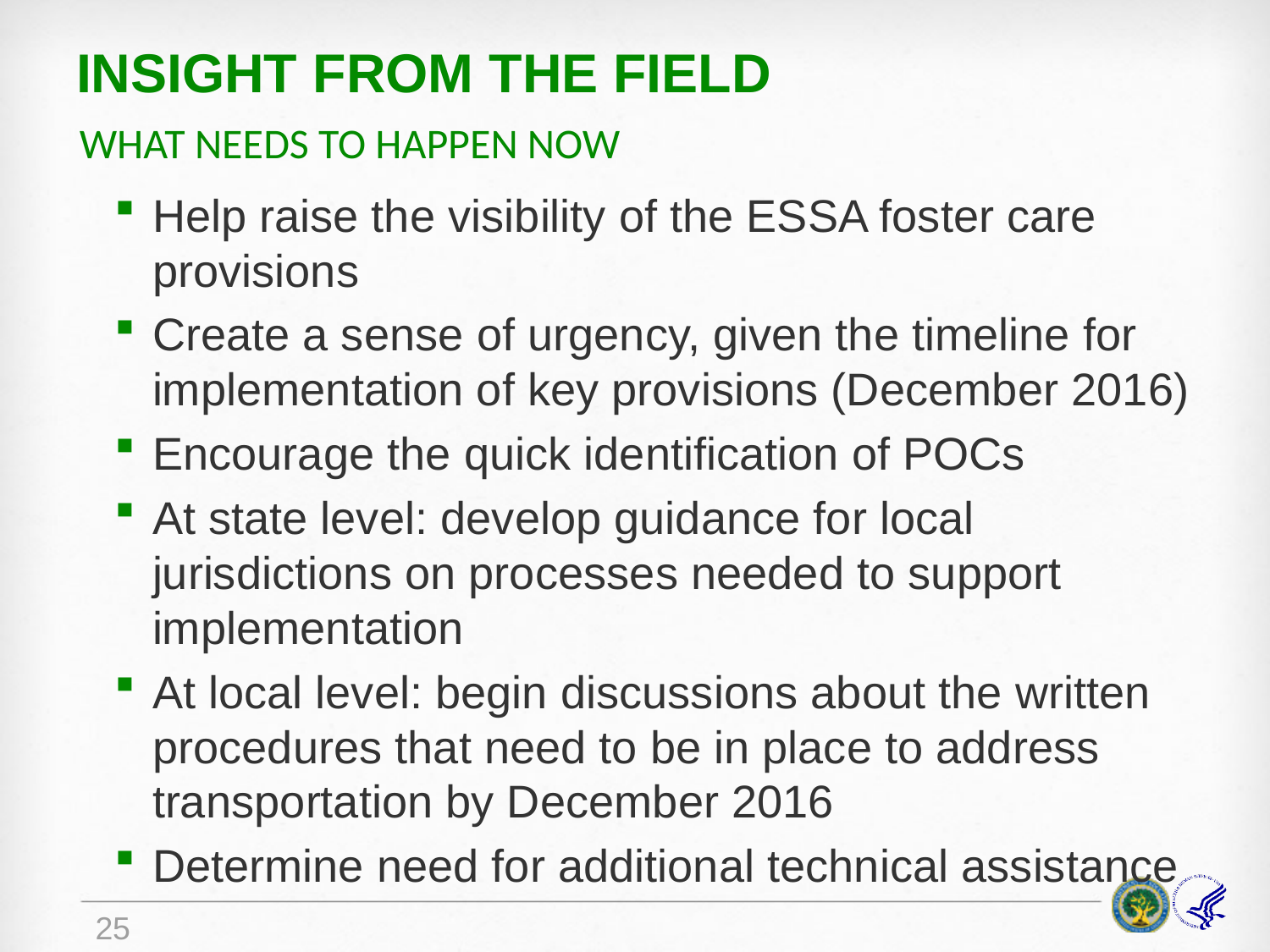

# insight from the field
What needs to happen now
Help raise the visibility of the ESSA foster care provisions
Create a sense of urgency, given the timeline for implementation of key provisions (December 2016)
Encourage the quick identification of POCs
At state level: develop guidance for local jurisdictions on processes needed to support implementation
At local level: begin discussions about the written procedures that need to be in place to address transportation by December 2016
Determine need for additional technical assistance
25